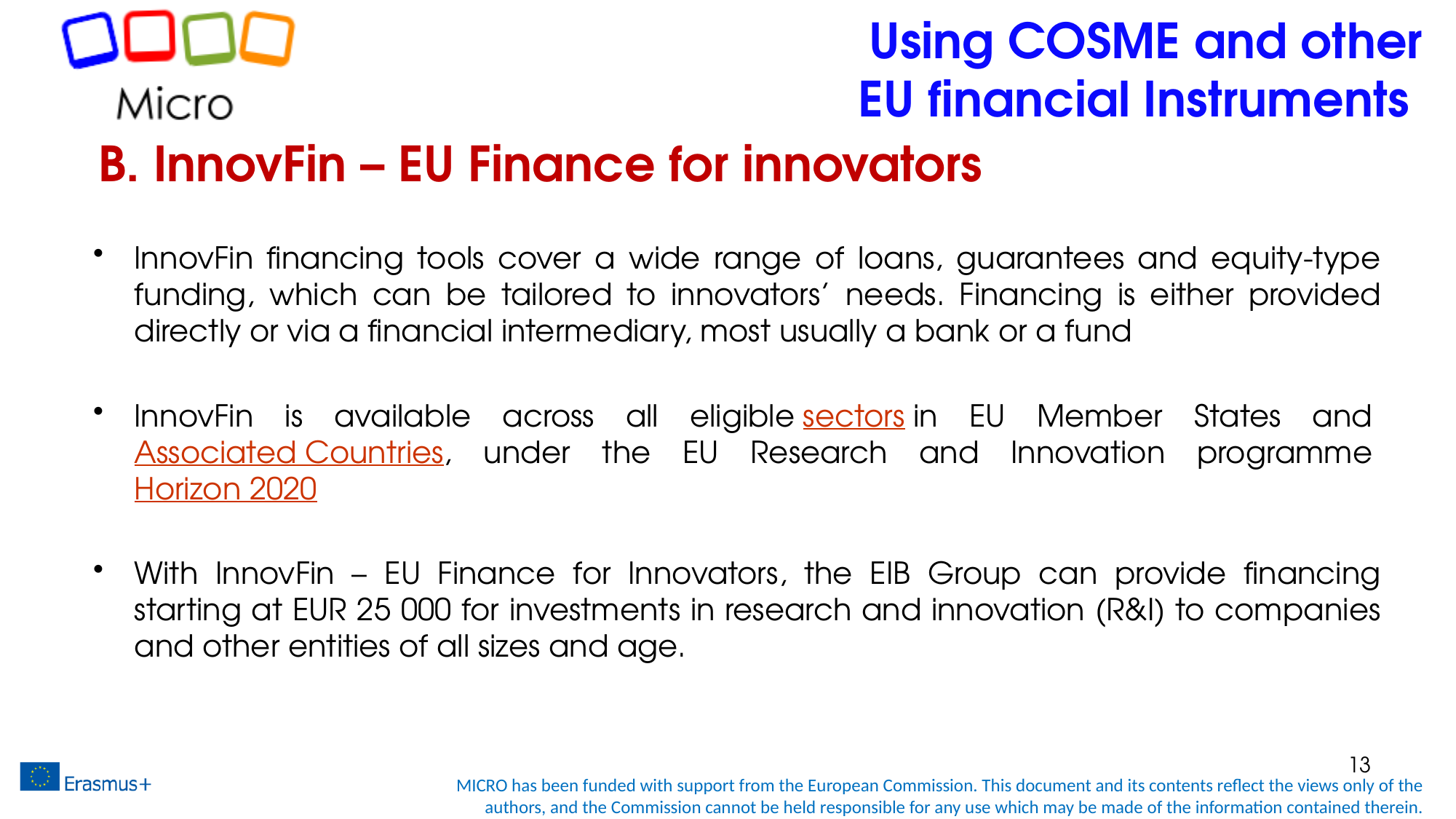

Using COSME and other
EU financial Instruments
# B. InnovFin – EU Finance for innovators
InnovFin financing tools cover a wide range of loans, guarantees and equity-type funding, which can be tailored to innovators’ needs. Financing is either provided directly or via a financial intermediary, most usually a bank or a fund

InnovFin is available across all eligible sectors in EU Member States and Associated Countries, under the EU Research and Innovation programme Horizon 2020

With InnovFin – EU Finance for Innovators, the EIB Group can provide financing starting at EUR 25 000 for investments in research and innovation (R&I) to companies and other entities of all sizes and age.

13